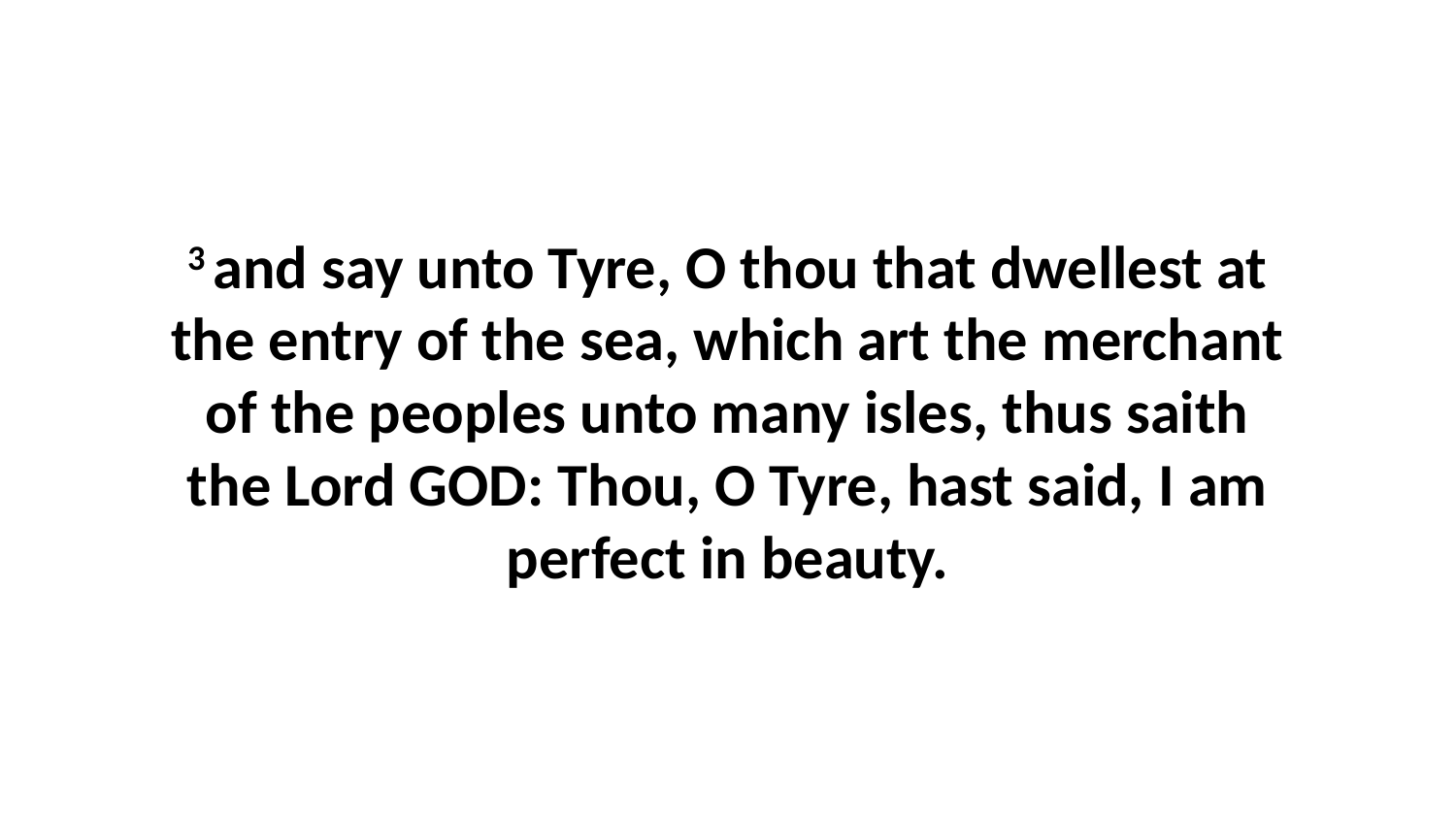

3 and say unto Tyre, O thou that dwellest at the entry of the sea, which art the merchant of the peoples unto many isles, thus saith the Lord GOD: Thou, O Tyre, hast said, I am perfect in beauty.